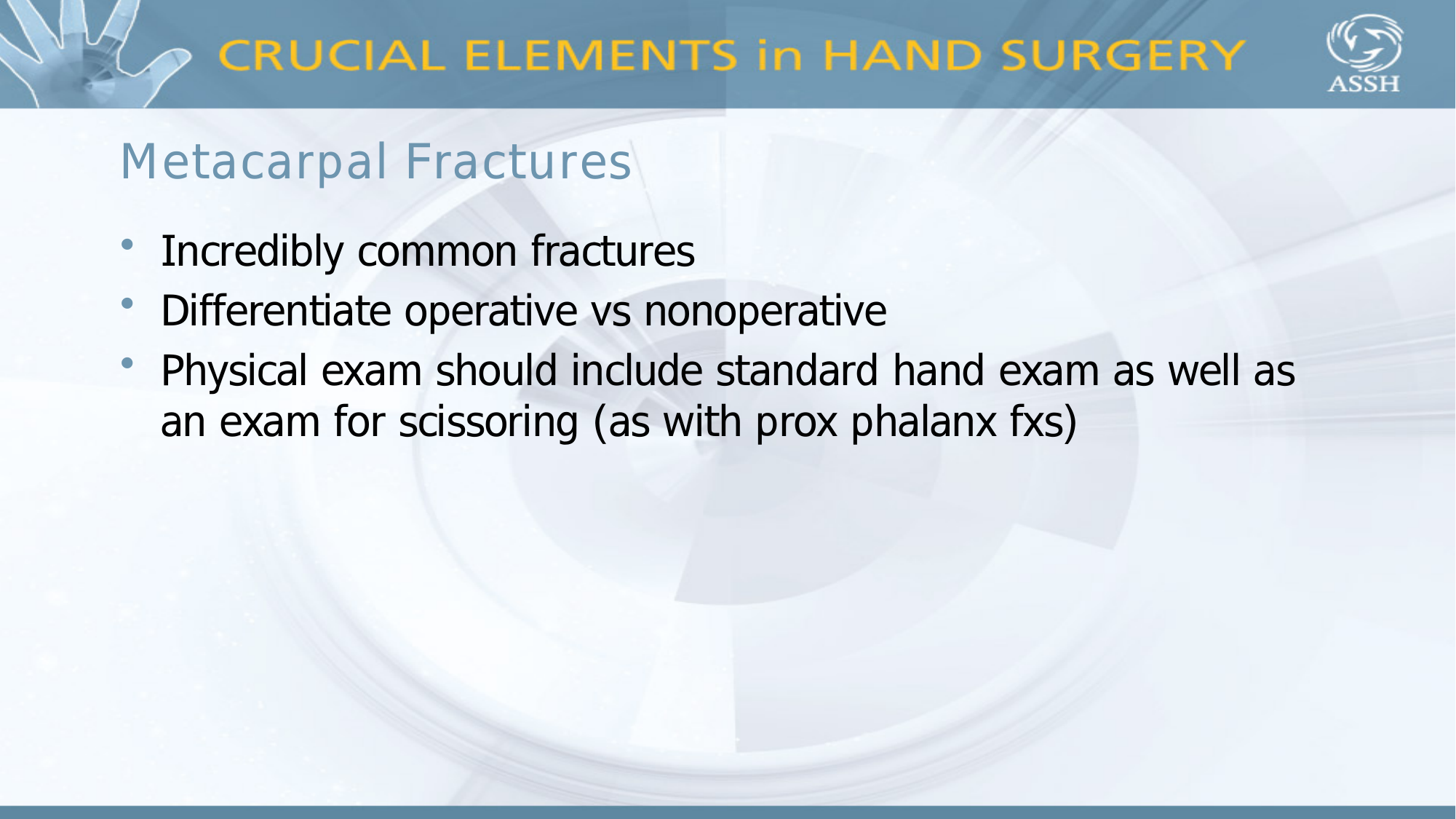

# Metacarpal Fractures
Incredibly common fractures
Differentiate operative vs nonoperative
Physical exam should include standard hand exam as well as an exam for scissoring (as with prox phalanx fxs)